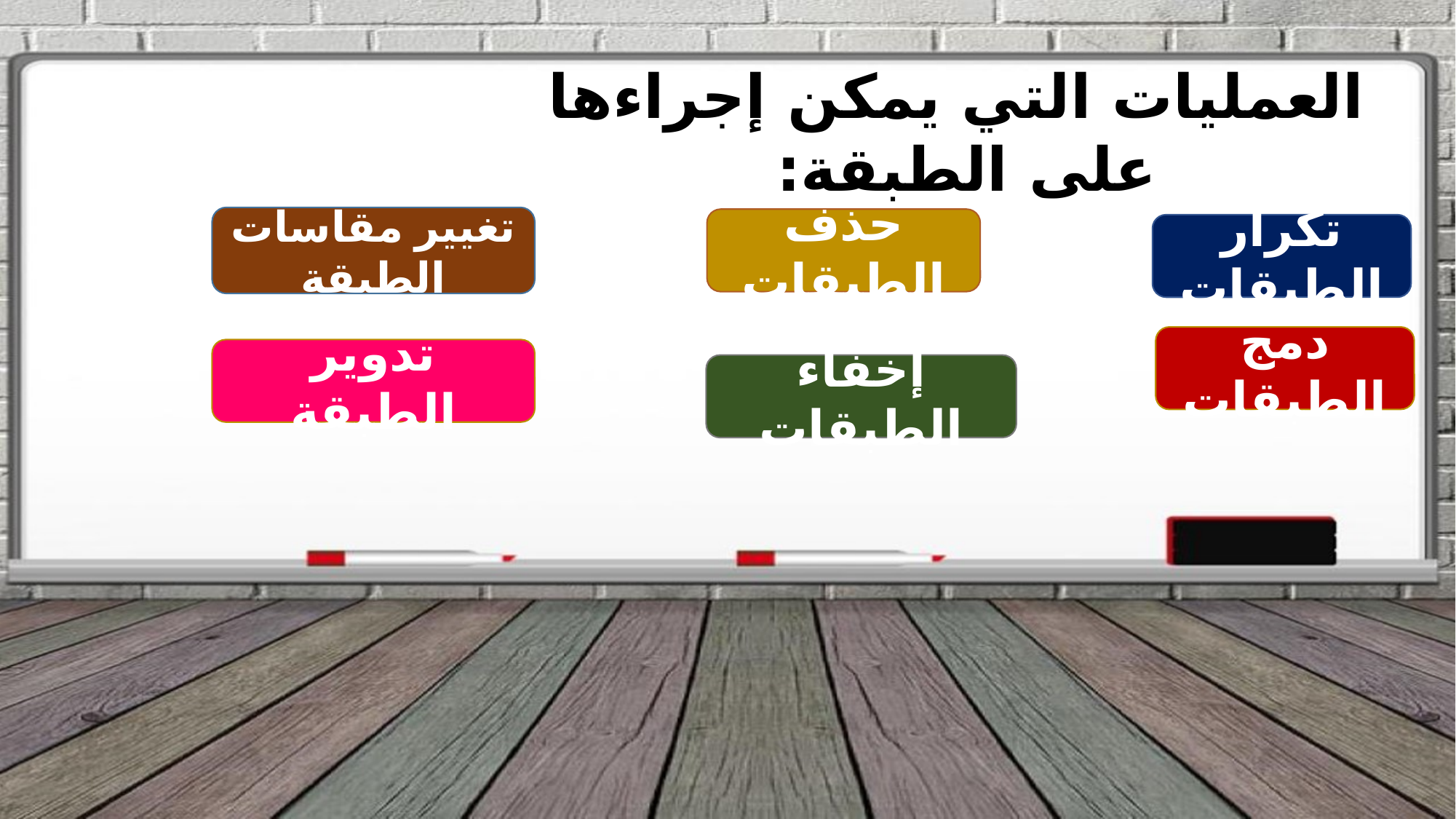

العمليات التي يمكن إجراءها على الطبقة:

تغيير مقاسات الطبقة
حذف الطبقات
تكرار الطبقات
دمج الطبقات
تدوير الطبقة
إخفاء الطبقات